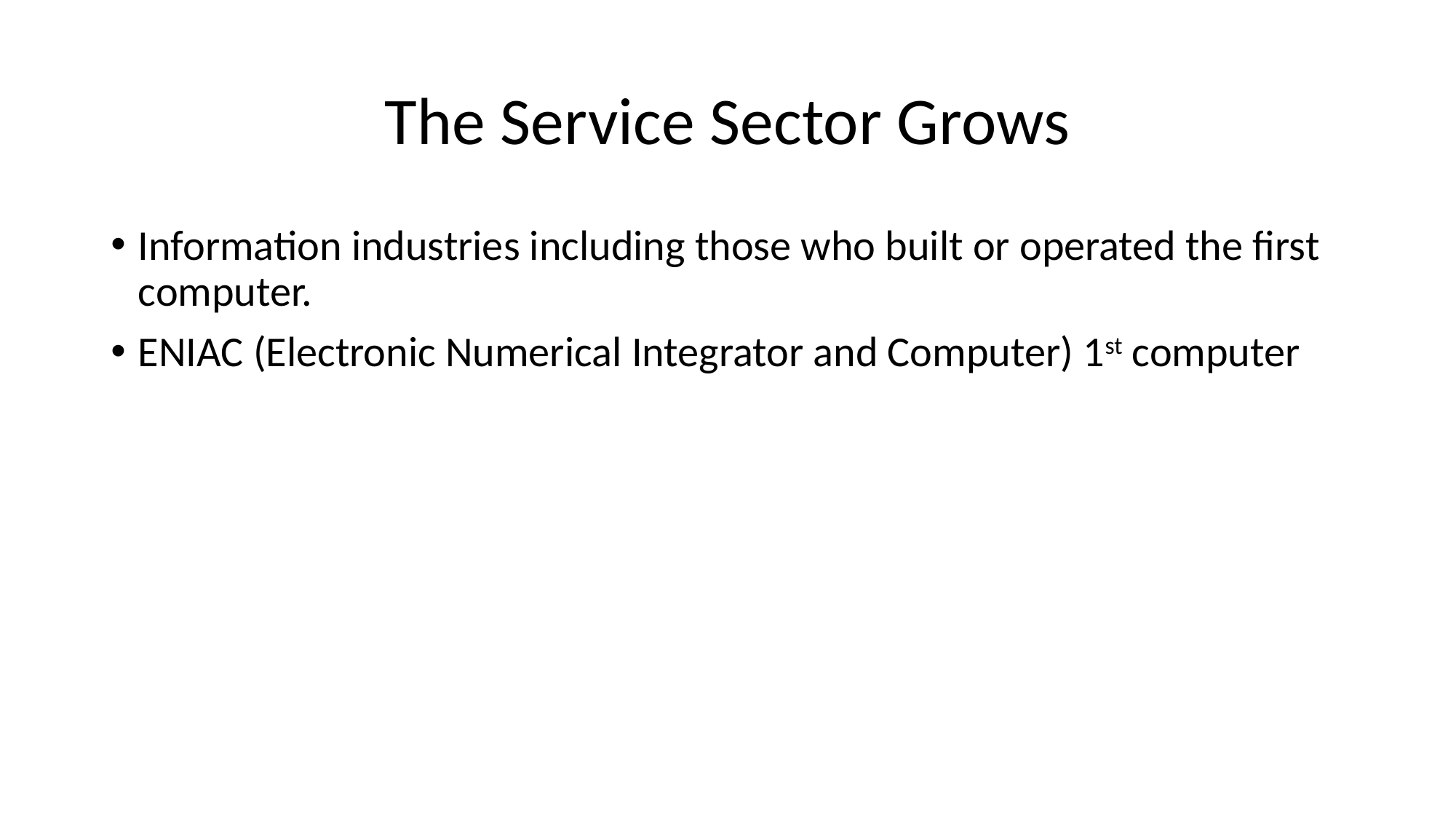

# The Service Sector Grows
Information industries including those who built or operated the first computer.
ENIAC (Electronic Numerical Integrator and Computer) 1st computer